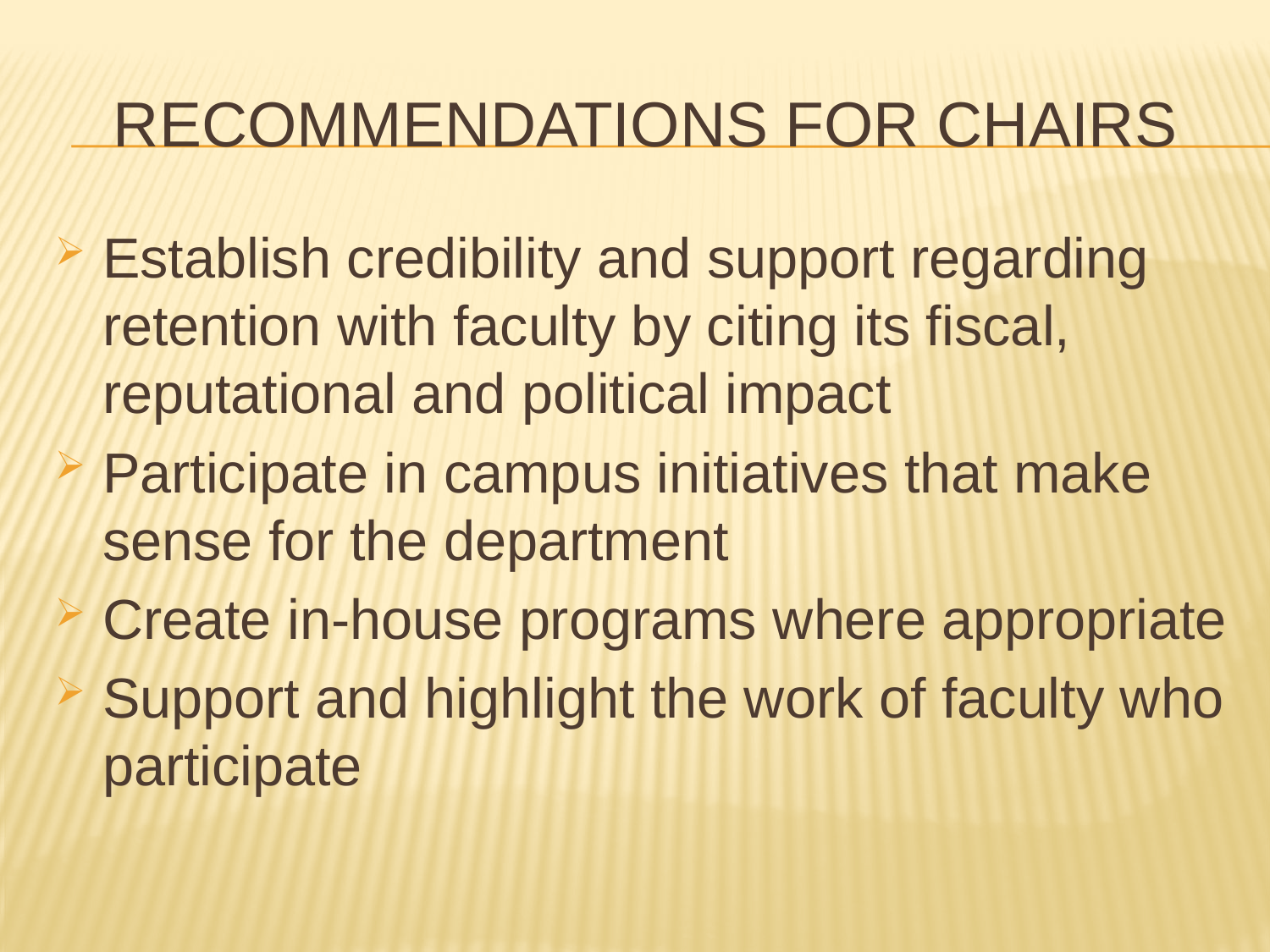

# Recommendations for chairs
Establish credibility and support regarding retention with faculty by citing its fiscal, reputational and political impact
Participate in campus initiatives that make sense for the department
Create in-house programs where appropriate
Support and highlight the work of faculty who participate